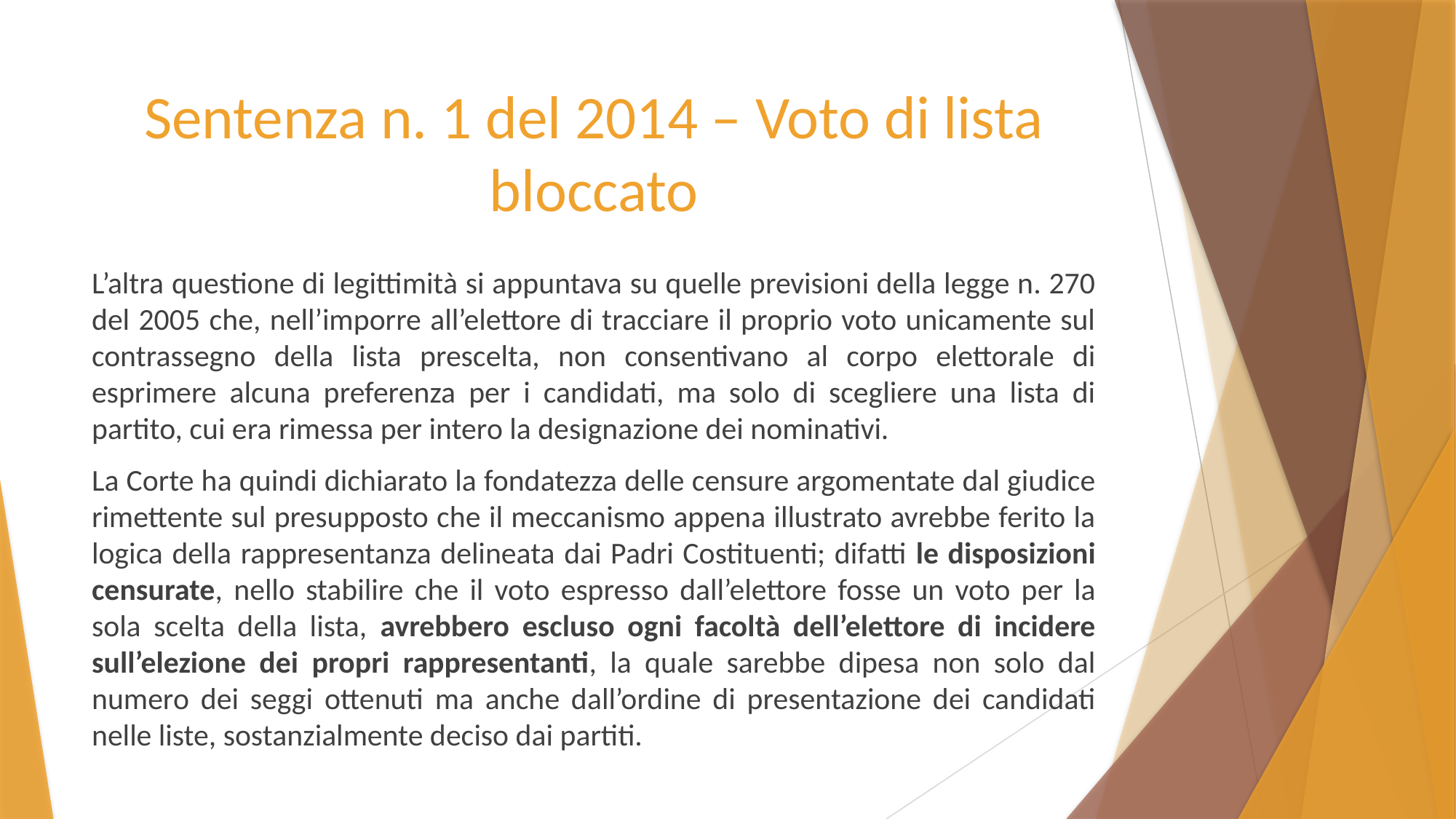

# Sentenza n. 1 del 2014 – Voto di lista bloccato
L’altra questione di legittimità si appuntava su quelle previsioni della legge n. 270 del 2005 che, nell’imporre all’elettore di tracciare il proprio voto unicamente sul contrassegno della lista prescelta, non consentivano al corpo elettorale di esprimere alcuna preferenza per i candidati, ma solo di scegliere una lista di partito, cui era rimessa per intero la designazione dei nominativi.
La Corte ha quindi dichiarato la fondatezza delle censure argomentate dal giudice rimettente sul presupposto che il meccanismo appena illustrato avrebbe ferito la logica della rappresentanza delineata dai Padri Costituenti; difatti le disposizioni censurate, nello stabilire che il voto espresso dall’elettore fosse un voto per la sola scelta della lista, avrebbero escluso ogni facoltà dell’elettore di incidere sull’elezione dei propri rappresentanti, la quale sarebbe dipesa non solo dal numero dei seggi ottenuti ma anche dall’ordine di presentazione dei candidati nelle liste, sostanzialmente deciso dai partiti.